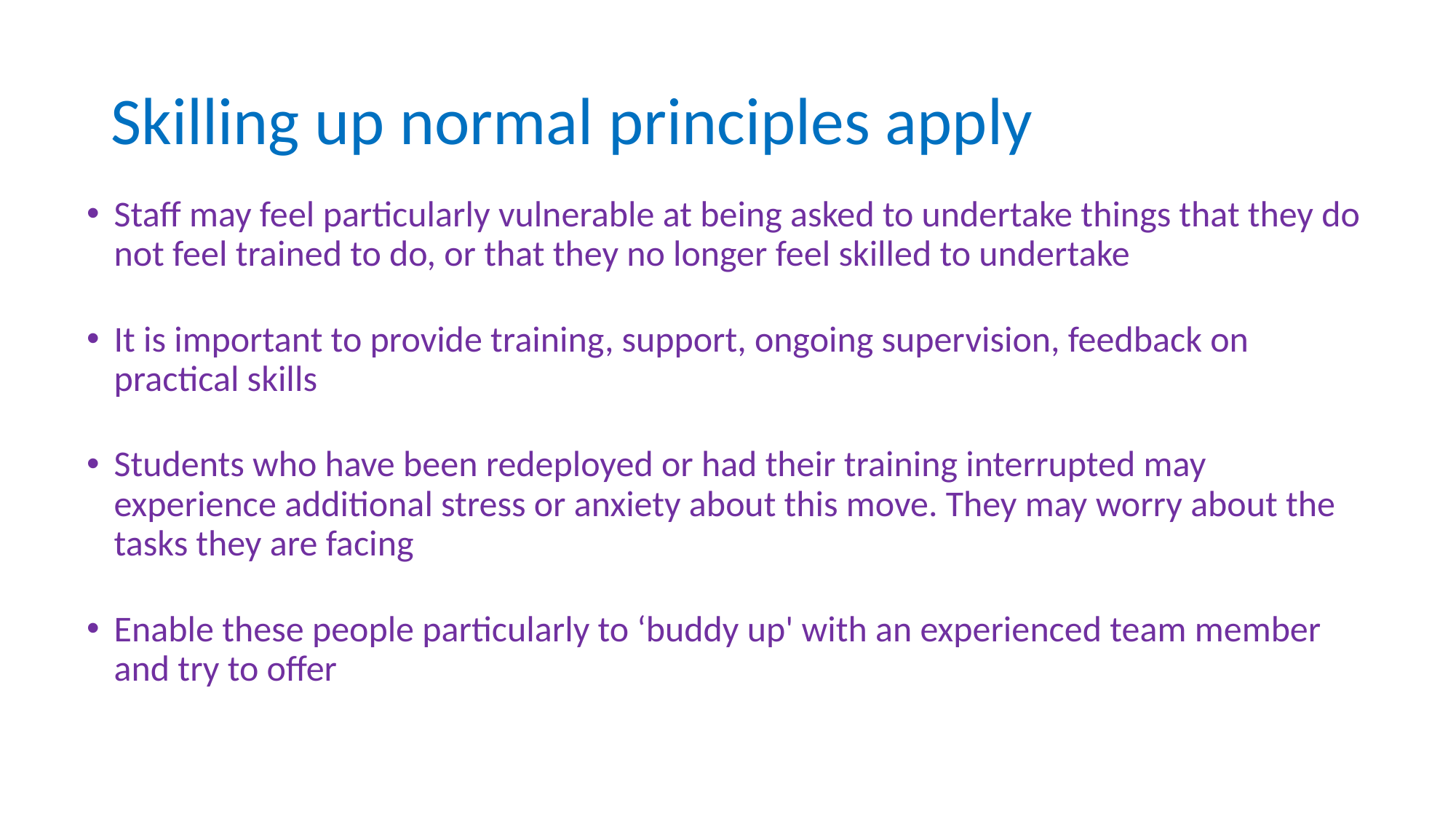

# Skilling up normal principles apply
Staff may feel particularly vulnerable at being asked to undertake things that they do not feel trained to do, or that they no longer feel skilled to undertake

It is important to provide training, support, ongoing supervision, feedback on practical skills

Students who have been redeployed or had their training interrupted may experience additional stress or anxiety about this move. They may worry about the tasks they are facing

Enable these people particularly to ‘buddy up' with an experienced team member and try to offer